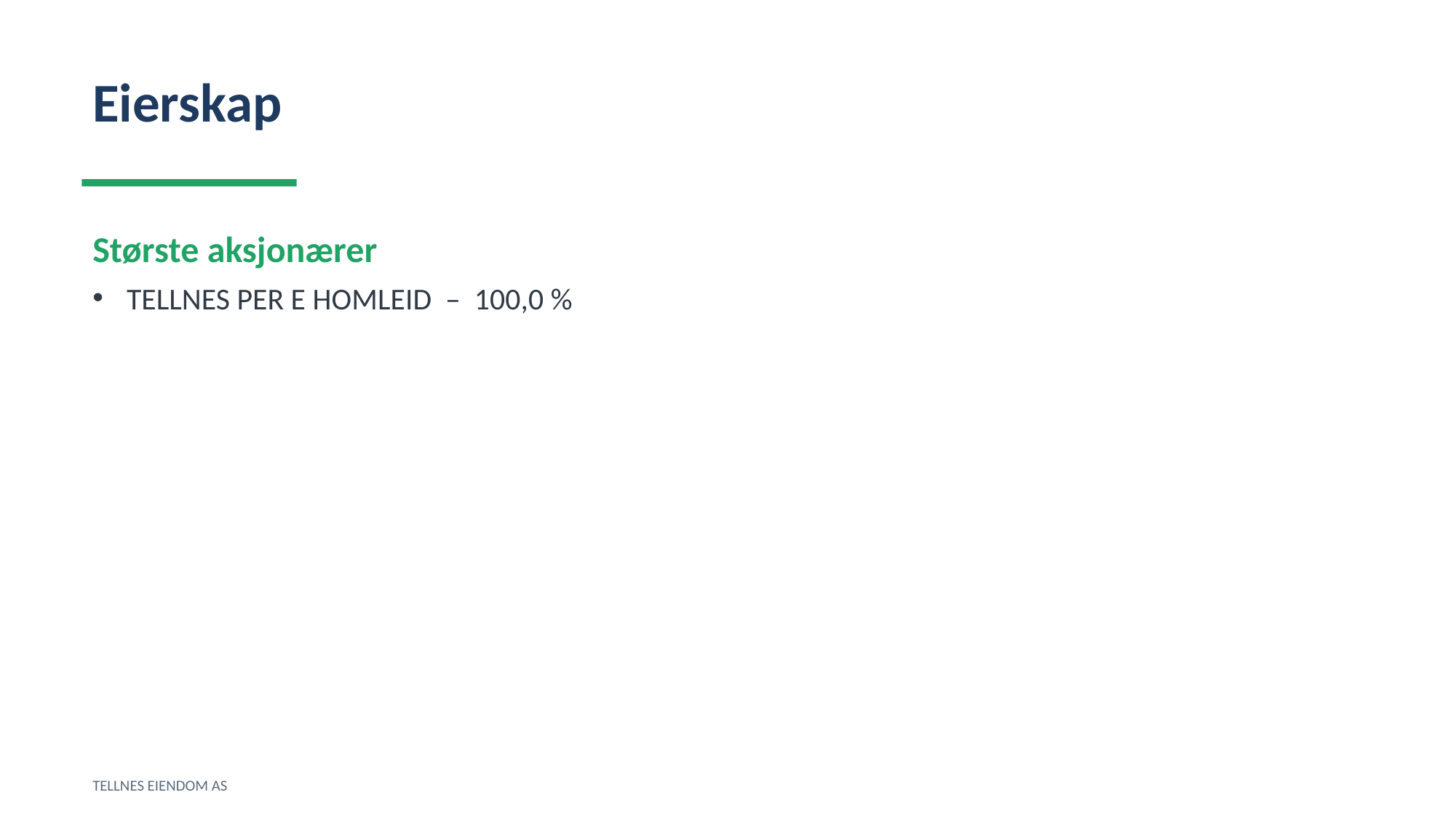

Eierskap

Største aksjonærer
TELLNES PER E HOMLEID  –  100,0 %
TELLNES EIENDOM AS